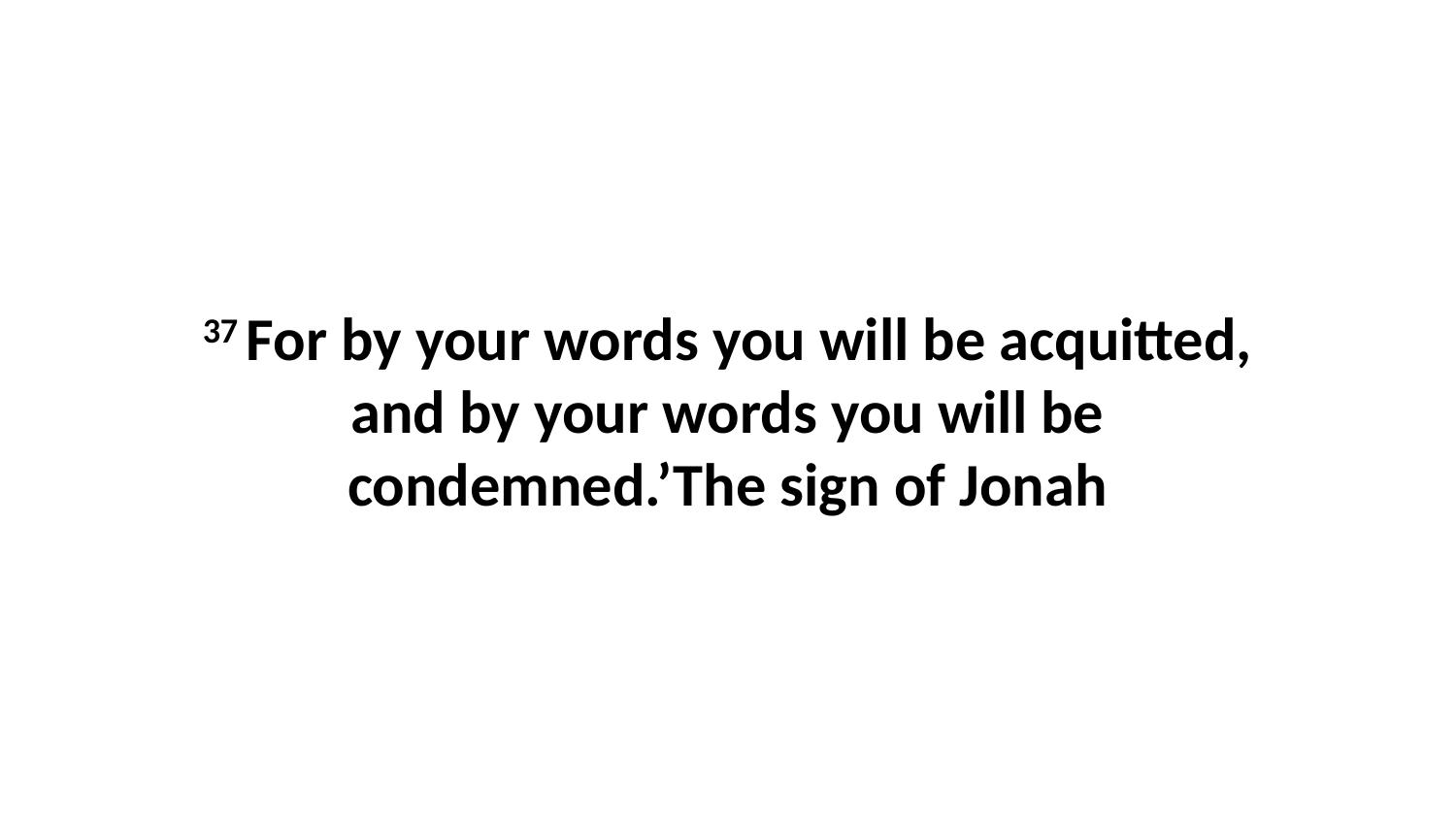

37 For by your words you will be acquitted, and by your words you will be condemned.’The sign of Jonah